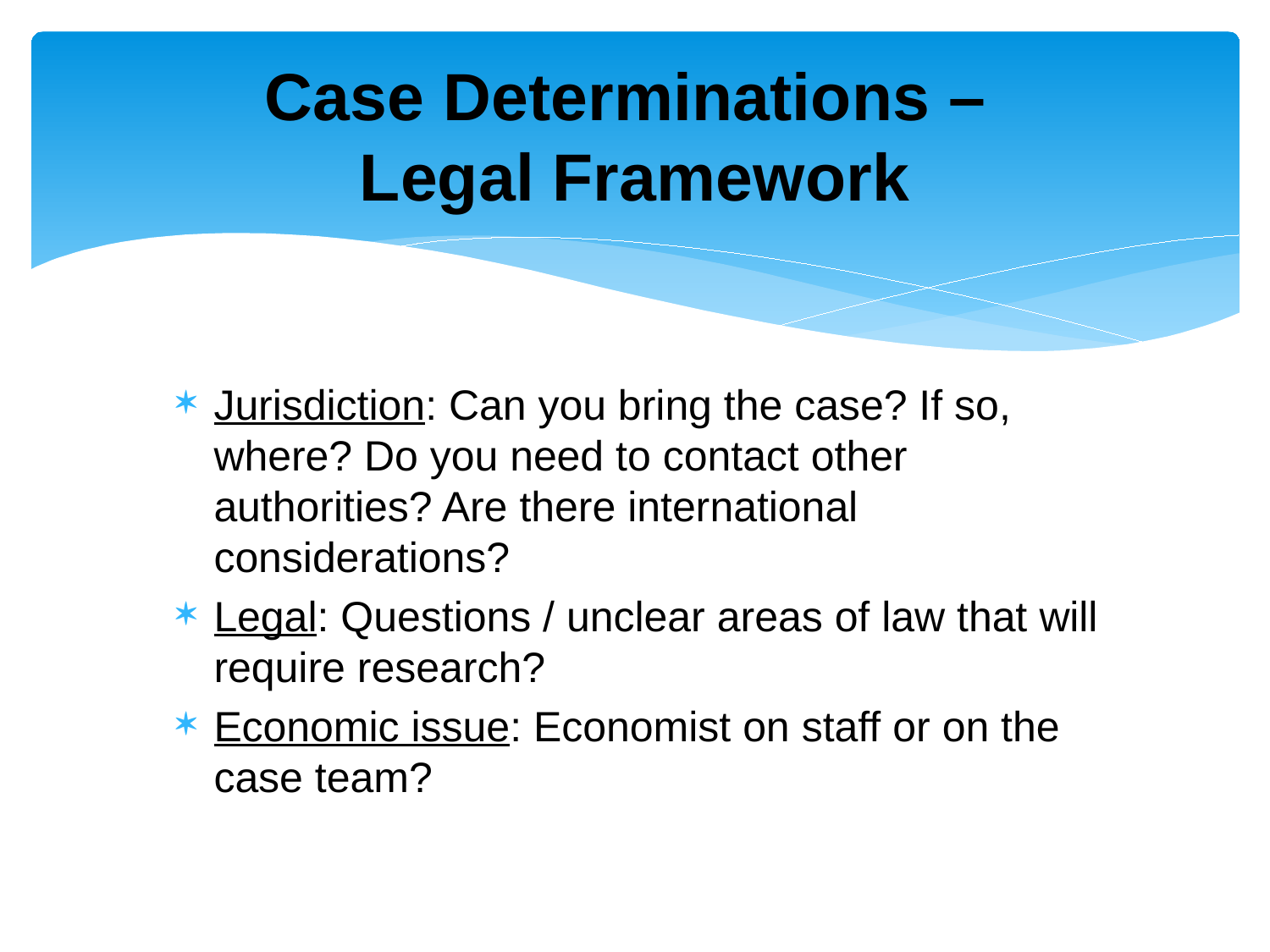

# Case Determinations – Legal Framework
Jurisdiction: Can you bring the case? If so, where? Do you need to contact other authorities? Are there international considerations?
Legal: Questions / unclear areas of law that will require research?
Economic issue: Economist on staff or on the case team?